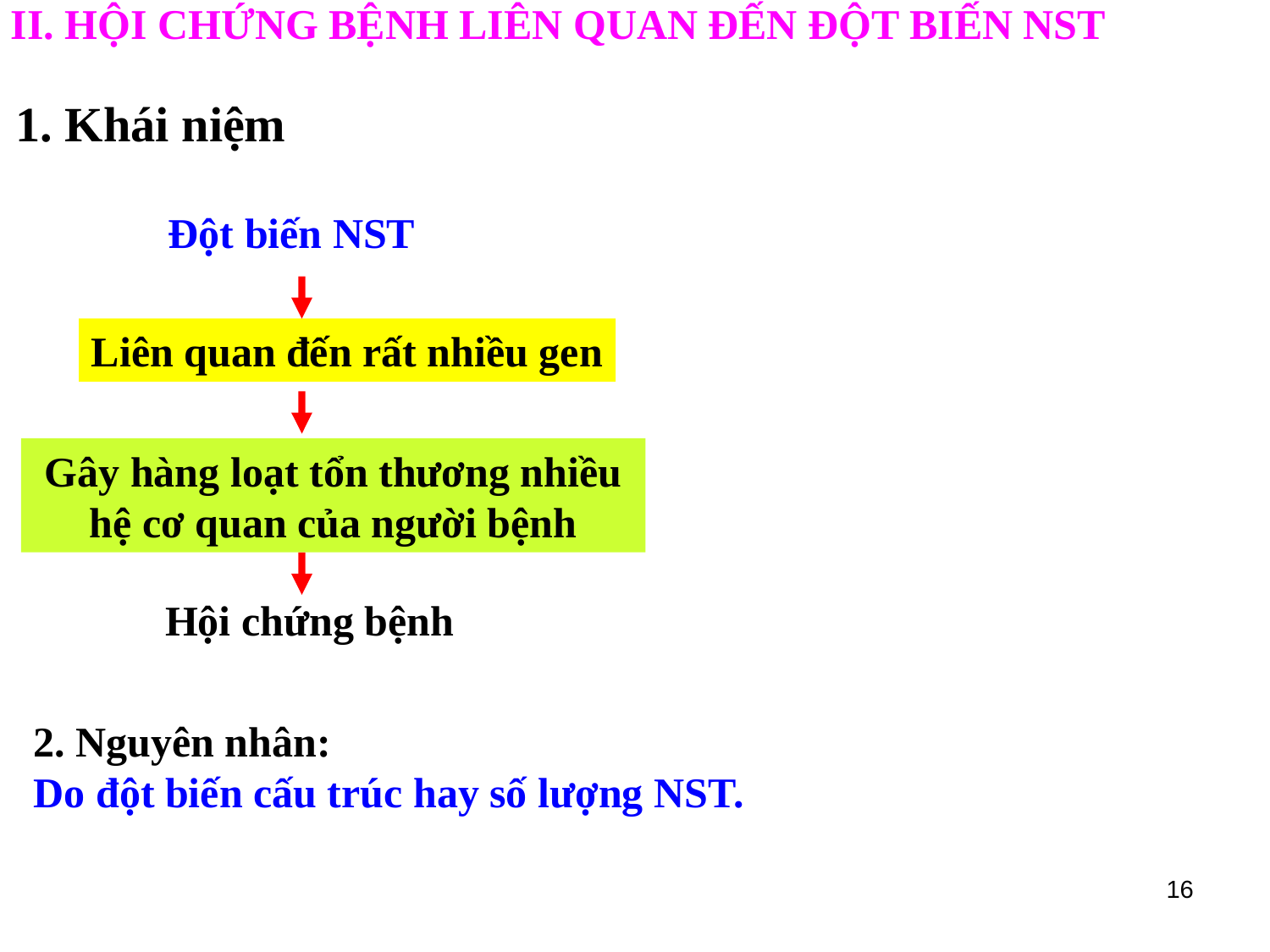

II. HỘI CHỨNG BỆNH LIÊN QUAN ĐẾN ĐỘT BIẾN NST
1. Khái niệm
Đột biến NST

Liên quan đến rất nhiều gen

Gây hàng loạt tổn thương nhiều hệ cơ quan của người bệnh

Hội chứng bệnh
2. Nguyên nhân:
Do đột biến cấu trúc hay số lượng NST.
16